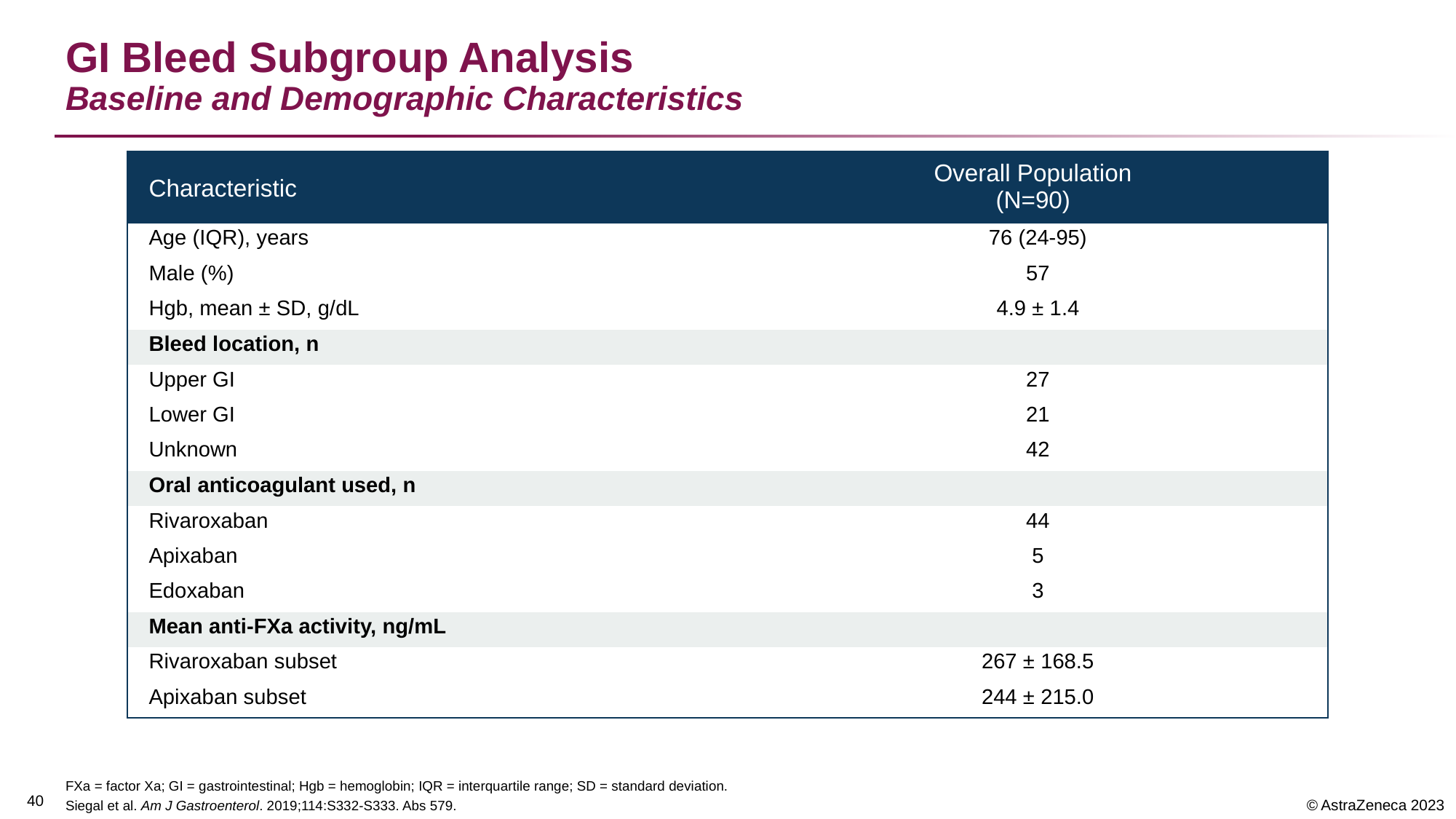

# GI Bleed Subgroup Analysis Baseline and Demographic Characteristics
| Characteristic | Overall Population (N=90) |
| --- | --- |
| Age (IQR), years | 76 (24-95) |
| Male (%) | 57 |
| Hgb, mean ± SD, g/dL | 4.9 ± 1.4 |
| Bleed location, n |  |
| Upper GI | 27 |
| Lower GI | 21 |
| Unknown | 42 |
| Oral anticoagulant used, n |  |
| Rivaroxaban | 44 |
| Apixaban | 5 |
| Edoxaban | 3 |
| Mean anti-FXa activity, ng/mL |  |
| Rivaroxaban subset | 267 ± 168.5 |
| Apixaban subset | 244 ± 215.0 |
FXa = factor Xa; GI = gastrointestinal; Hgb = hemoglobin; IQR = interquartile range; SD = standard deviation.
Siegal et al. Am J Gastroenterol. 2019;114:S332-S333. Abs 579.
40